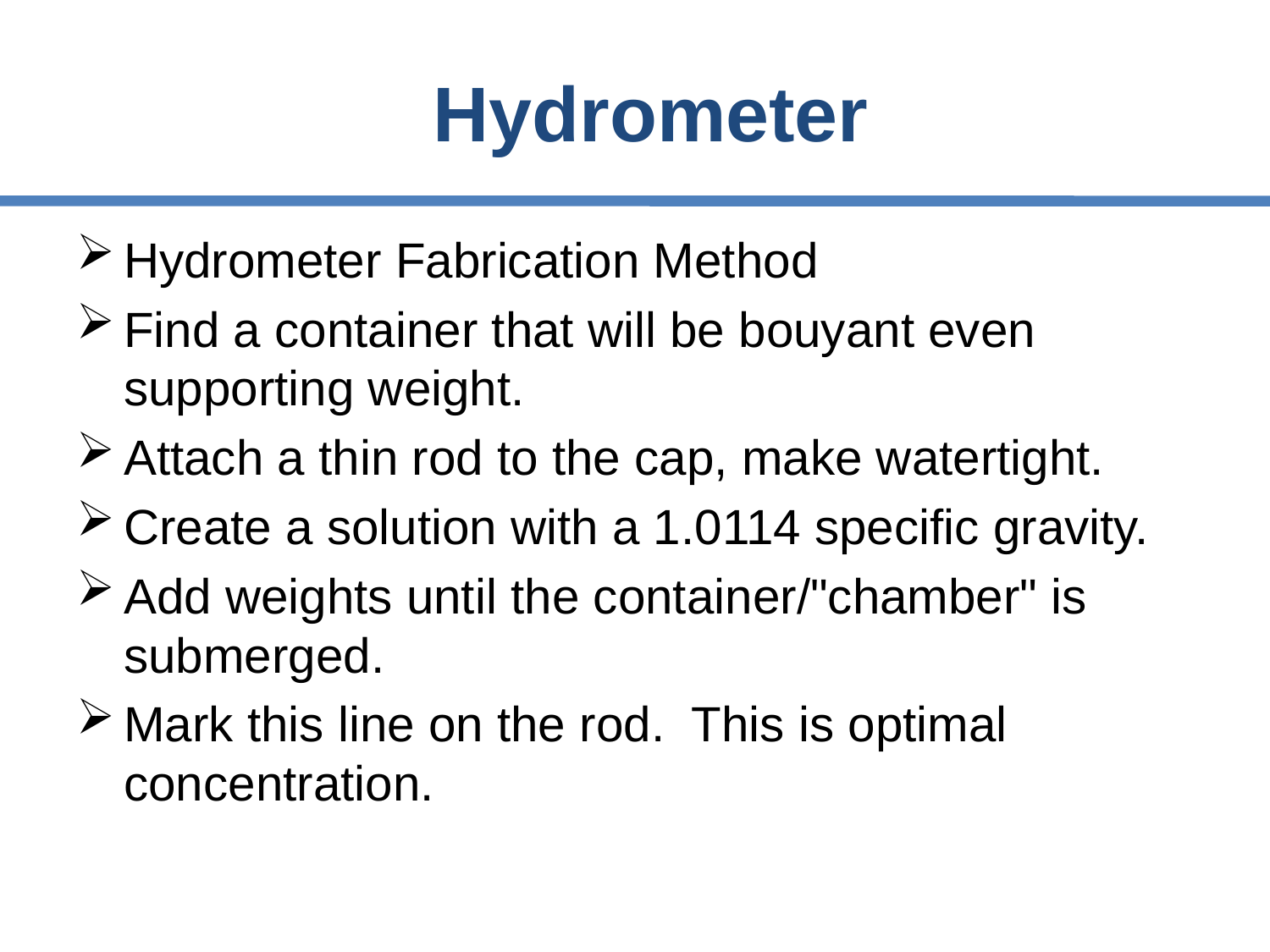

# Hydrometer
Hydrometer Fabrication Method
Find a container that will be bouyant even supporting weight.
Attach a thin rod to the cap, make watertight.
Create a solution with a 1.0114 specific gravity.
Add weights until the container/"chamber" is submerged.
Mark this line on the rod.  This is optimal concentration.